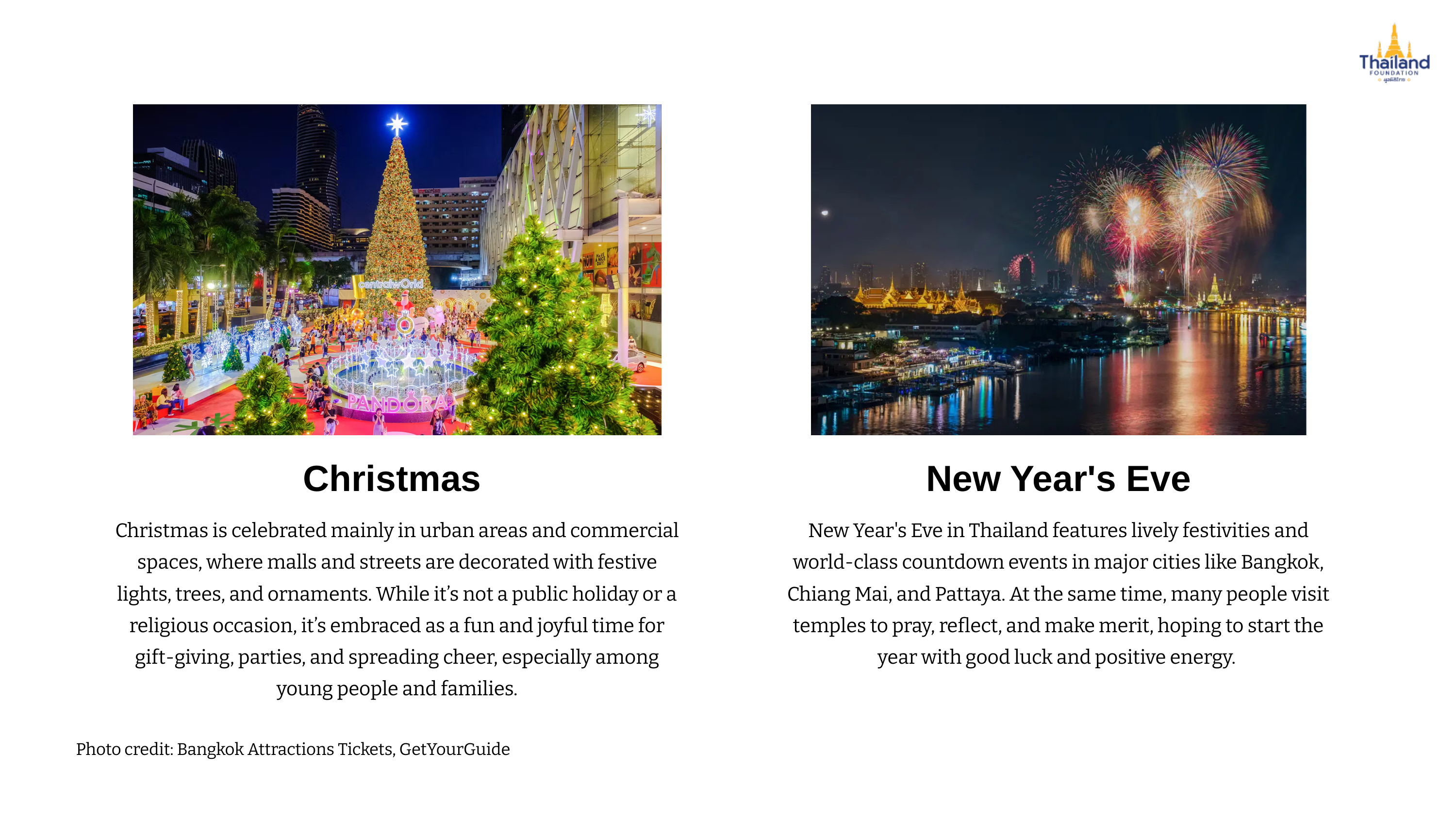

Christmas
New Year's Eve
Christmas is celebrated mainly in urban areas and commercial spaces, where malls and streets are decorated with festive lights, trees, and ornaments. While it’s not a public holiday or a religious occasion, it’s embraced as a fun and joyful time for gift-giving, parties, and spreading cheer, especially among young people and families.
New Year's Eve in Thailand features lively festivities and world-class countdown events in major cities like Bangkok, Chiang Mai, and Pattaya. At the same time, many people visit temples to pray, reflect, and make merit, hoping to start the year with good luck and positive energy.
Photo credit: Bangkok Attractions Tickets, GetYourGuide